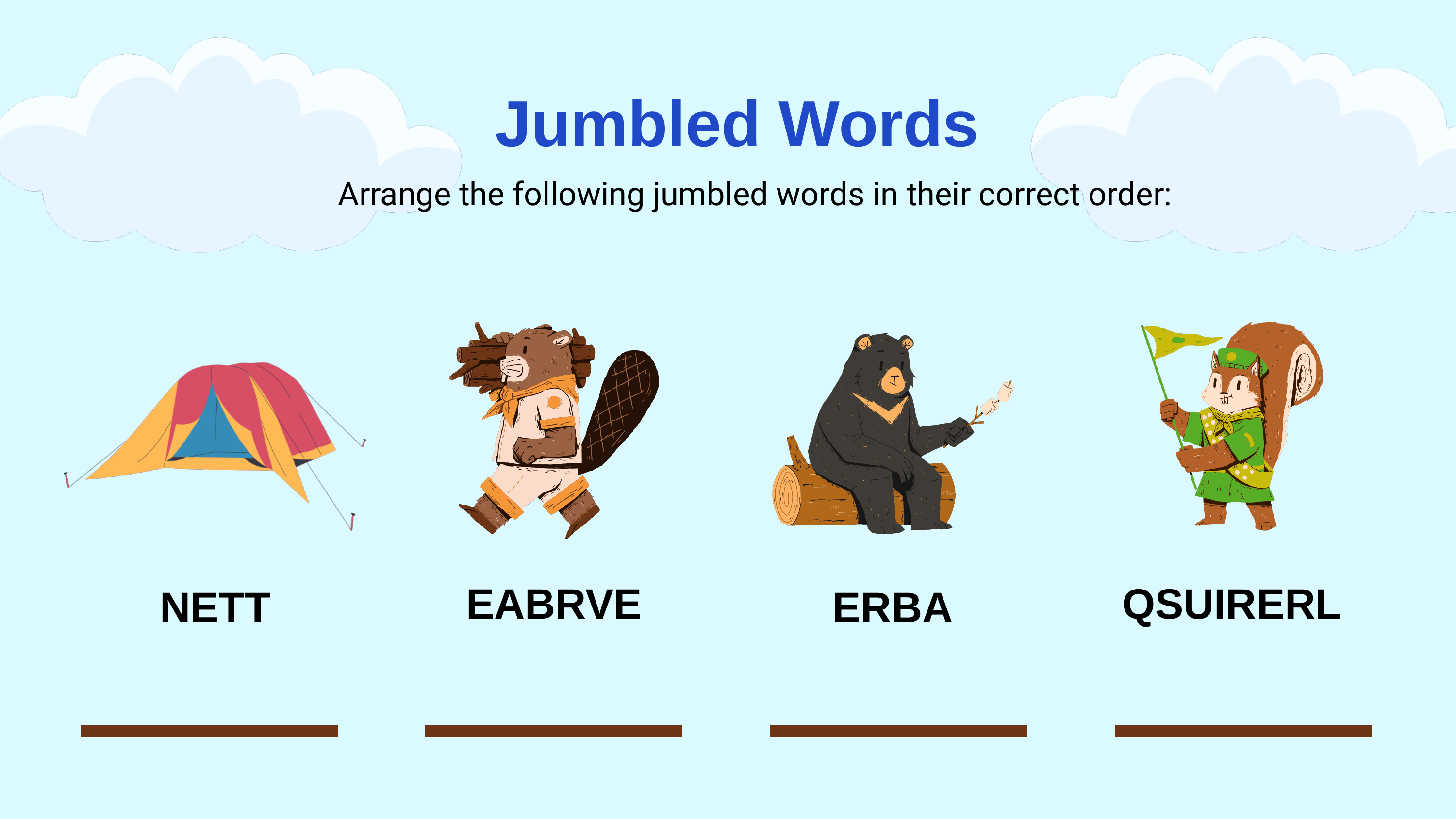

Jumbled Words
Arrange the following jumbled words in their correct order:

EABRVE
QSUIRERL
NETT
ERBA